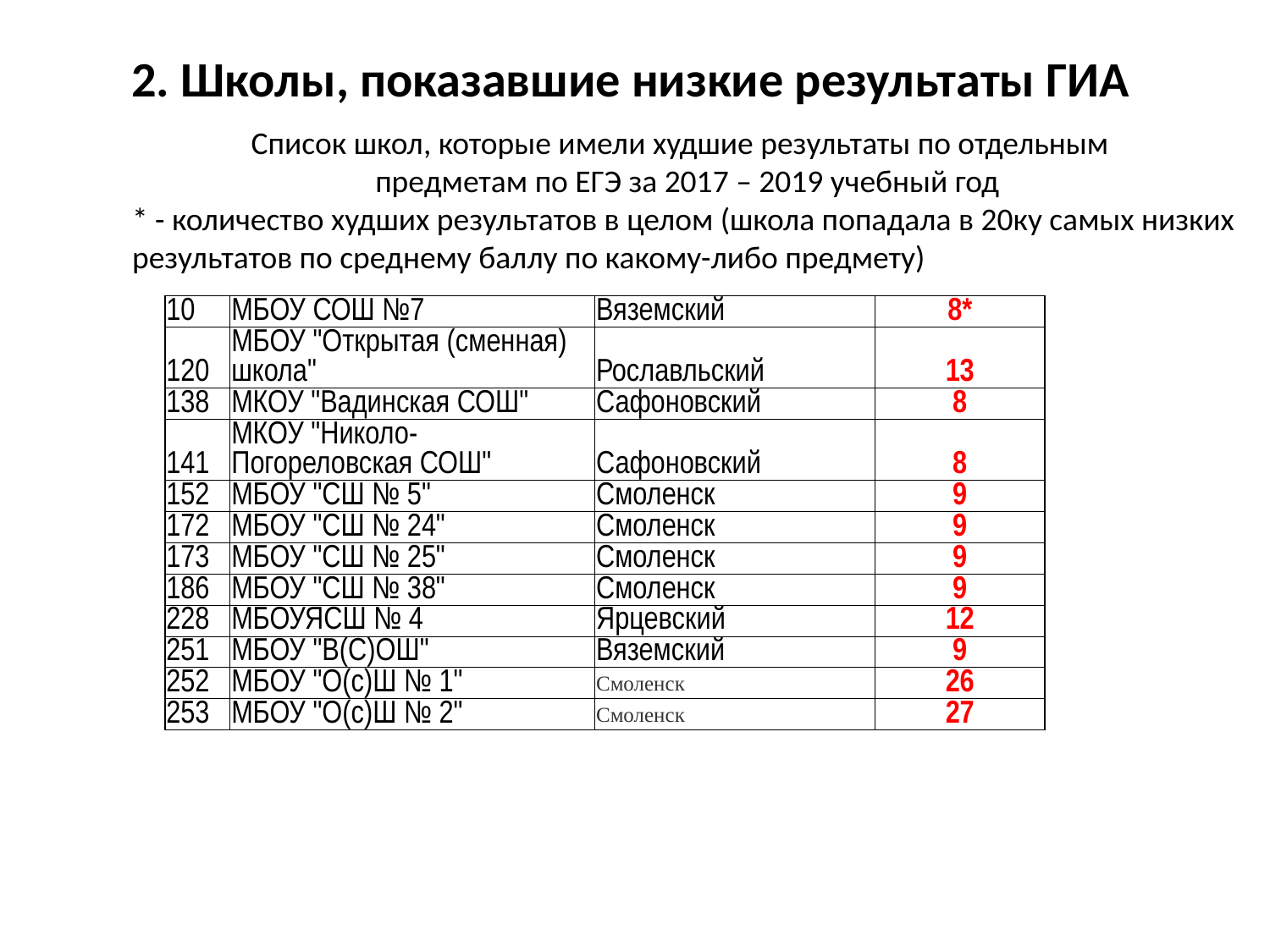

# 2. Школы, показавшие низкие результаты ГИА
Список школ, которые имели худшие результаты по отдельным
предметам по ЕГЭ за 2017 – 2019 учебный год
* - количество худших результатов в целом (школа попадала в 20ку самых низких
результатов по среднему баллу по какому-либо предмету)
| 10 | МБОУ СОШ №7 | Вяземский | 8\* |
| --- | --- | --- | --- |
| 120 | МБОУ "Открытая (сменная) школа" | Рославльский | 13 |
| 138 | МКОУ "Вадинская СОШ" | Сафоновский | 8 |
| 141 | МКОУ "Николо-Погореловская СОШ" | Сафоновский | 8 |
| 152 | МБОУ "СШ № 5" | Смоленск | 9 |
| 172 | МБОУ "СШ № 24" | Смоленск | 9 |
| 173 | МБОУ "СШ № 25" | Смоленск | 9 |
| 186 | МБОУ "СШ № 38" | Смоленск | 9 |
| 228 | МБОУЯСШ № 4 | Ярцевский | 12 |
| 251 | МБОУ "В(С)ОШ" | Вяземский | 9 |
| 252 | МБОУ "О(с)Ш № 1" | Смоленск | 26 |
| 253 | МБОУ "О(с)Ш № 2" | Смоленск | 27 |